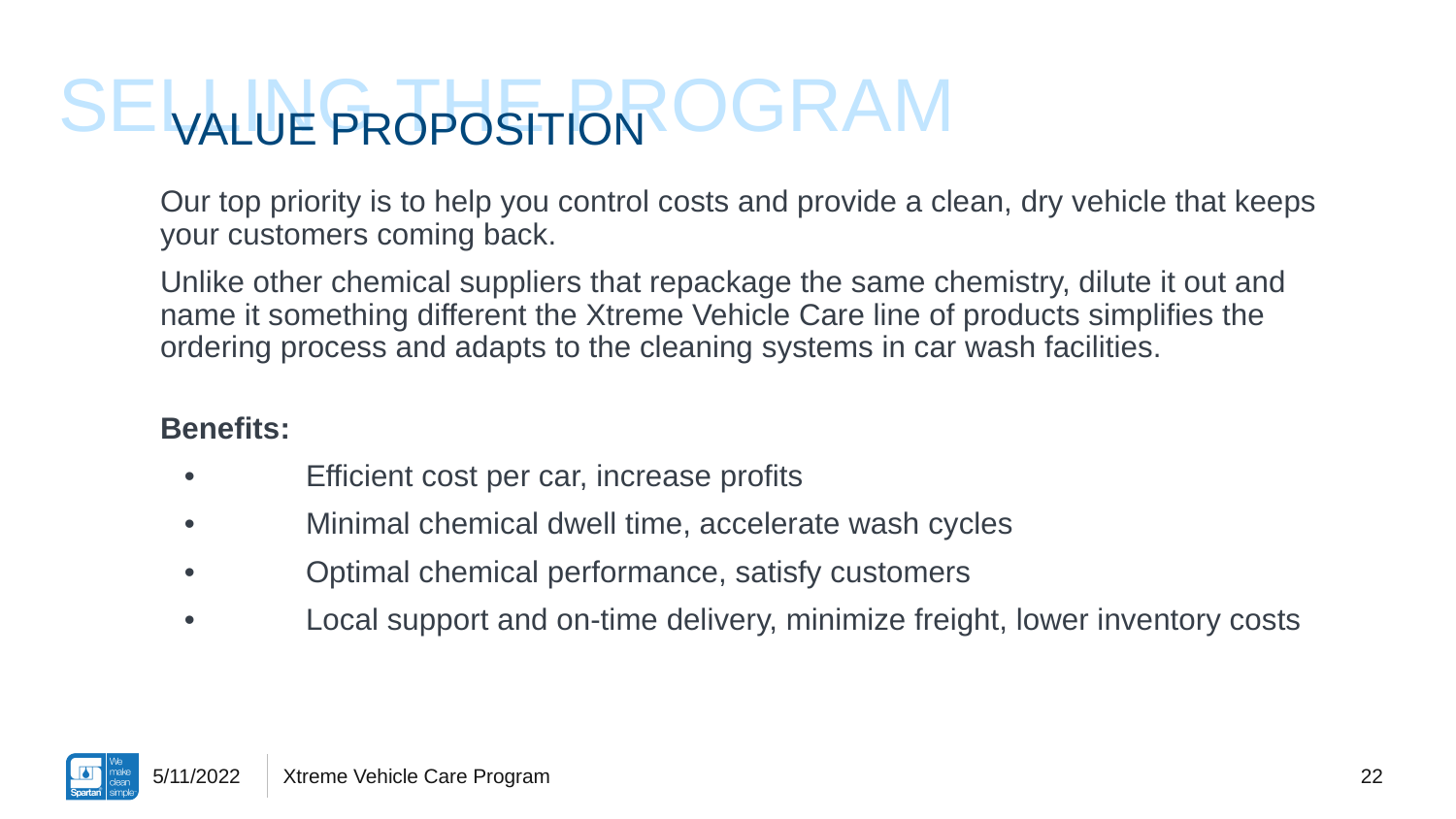

Selling the program
# Value proposition
Our top priority is to help you control costs and provide a clean, dry vehicle that keeps your customers coming back.
Unlike other chemical suppliers that repackage the same chemistry, dilute it out and name it something different the Xtreme Vehicle Care line of products simplifies the ordering process and adapts to the cleaning systems in car wash facilities.
Benefits:
•	Efficient cost per car, increase profits
•	Minimal chemical dwell time, accelerate wash cycles
•	Optimal chemical performance, satisfy customers
•	Local support and on-time delivery, minimize freight, lower inventory costs

22
5/11/2022
Xtreme Vehicle Care Program